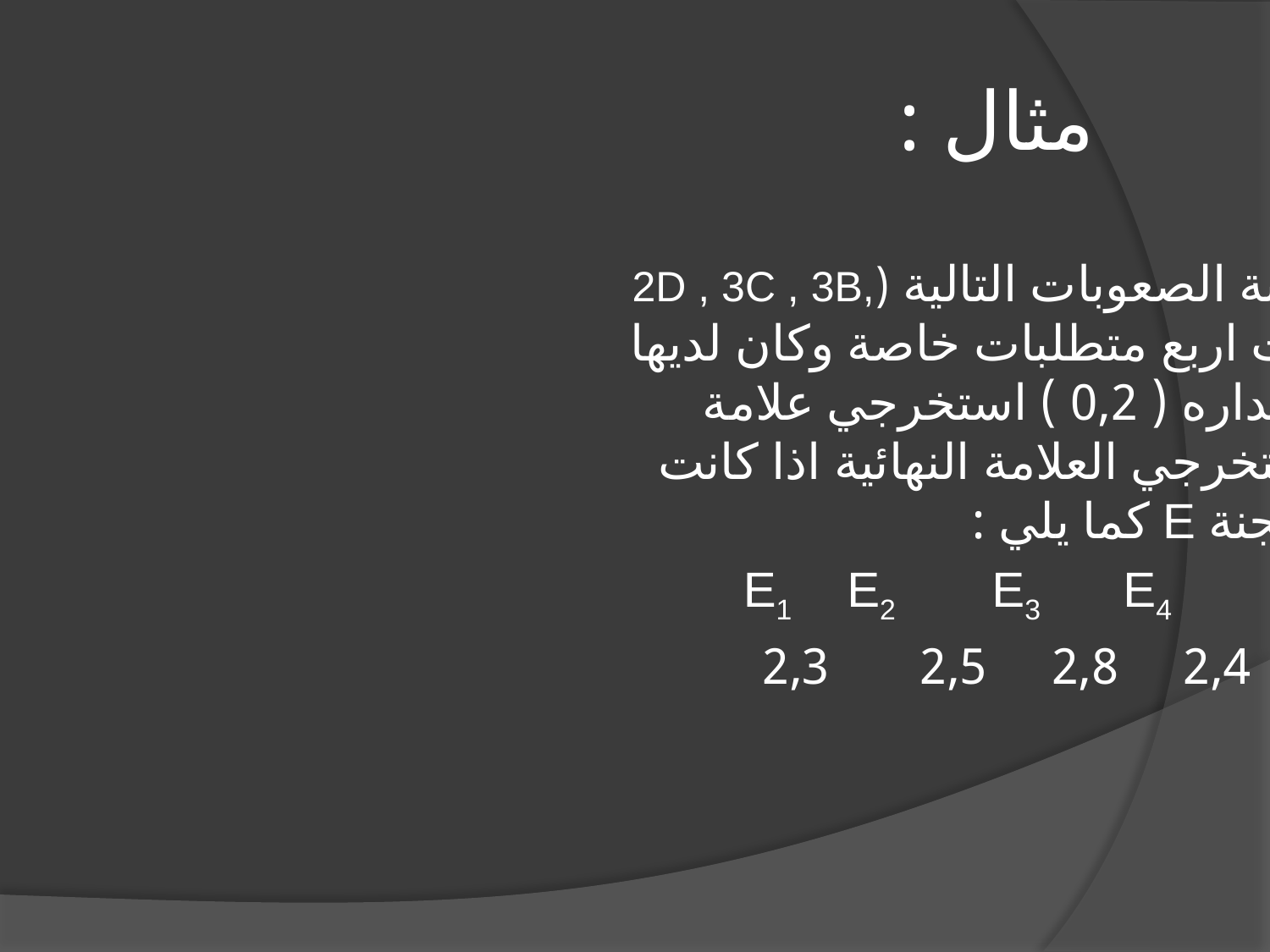

# مثال :
اذا ادت اللاعبة الصعوبات التالية (2D , 3C , 3B, 1A ،1E ) وادت اربع متطلبات خاصة وكان لديها قيمة ربط مقداره ( 0,2 ) استخرجي علامة البدء ، ثم استخرجي العلامة النهائية اذا كانت خصومات اللجنة E كما يلي :
        E1    E2       E3      E4       E5        E6
  2,1       2,4      2,4     2,8     2,5       2,3